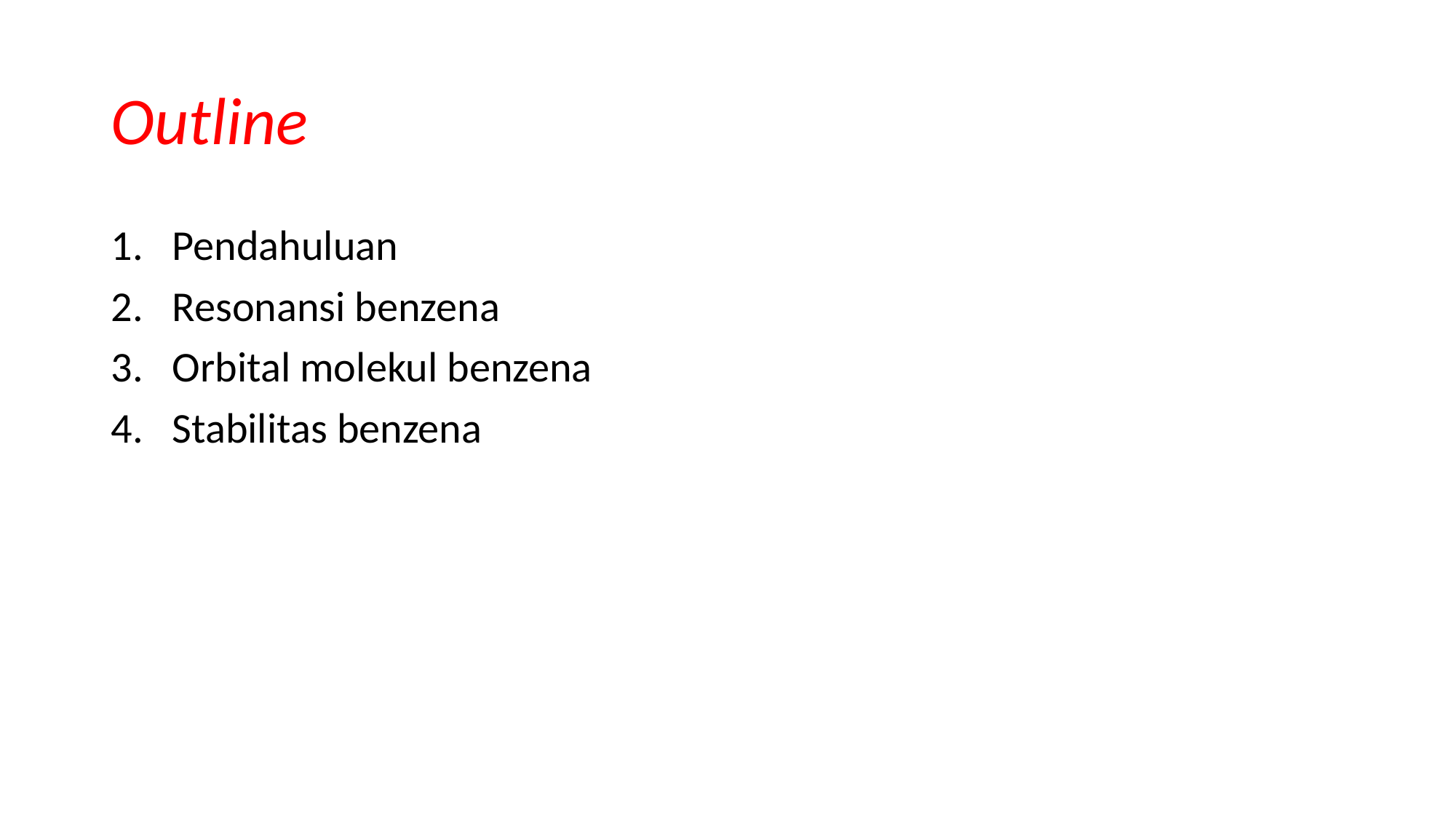

# Outline
Pendahuluan
Resonansi benzena
Orbital molekul benzena
Stabilitas benzena